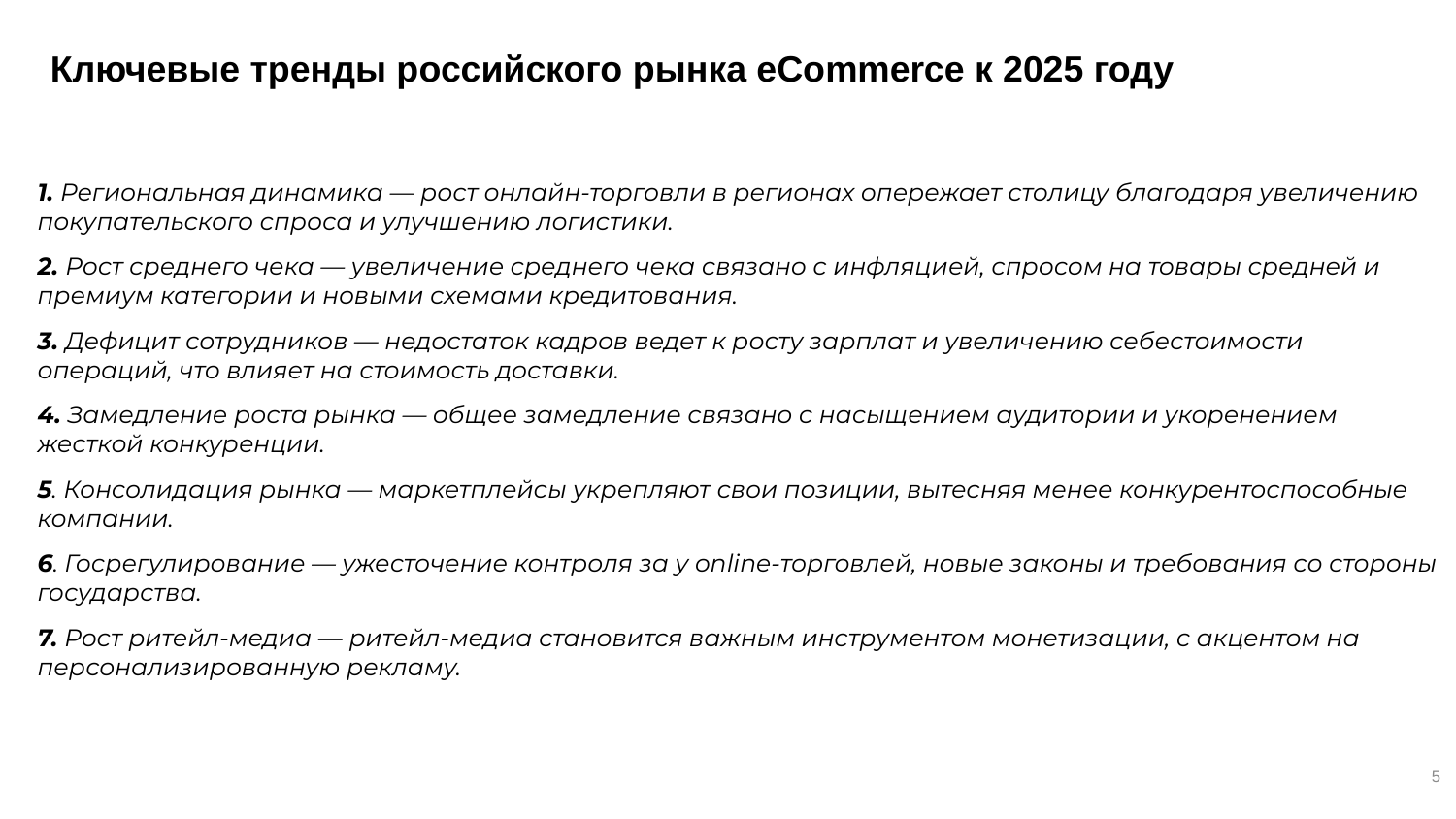

Ключевые тренды российского рынка eCommerce к 2025 году

1. Региональная динамика — рост онлайн-торговли в регионах опережает столицу благодаря увеличению покупательского спроса и улучшению логистики.
2. Рост среднего чека — увеличение среднего чека связано с инфляцией, спросом на товары средней и премиум категории и новыми схемами кредитования.
3. Дефицит сотрудников — недостаток кадров ведет к росту зарплат и увеличению себестоимости операций, что влияет на стоимость доставки.
4. Замедление роста рынка — общее замедление связано с насыщением аудитории и укоренением жесткой конкуренции.
5. Консолидация рынка — маркетплейсы укрепляют свои позиции, вытесняя менее конкурентоспособные компании.
6. Госрегулирование — ужесточение контроля за у online-торговлей, новые законы и требования со стороны государства.
7. Рост ритейл-медиа — ритейл-медиа становится важным инструментом монетизации, с акцентом на персонализированную рекламу.
5